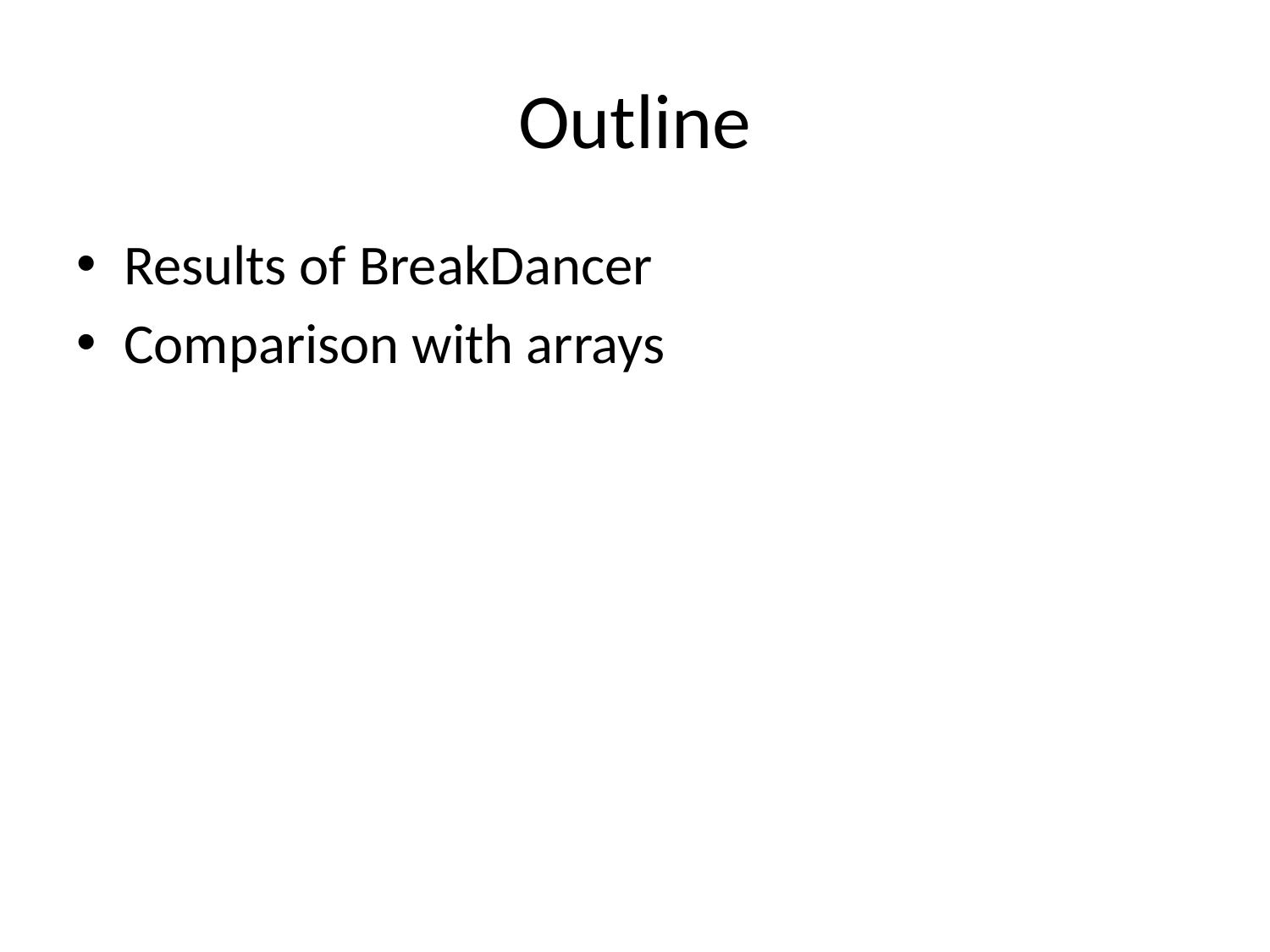

# Outline
Results of BreakDancer
Comparison with arrays